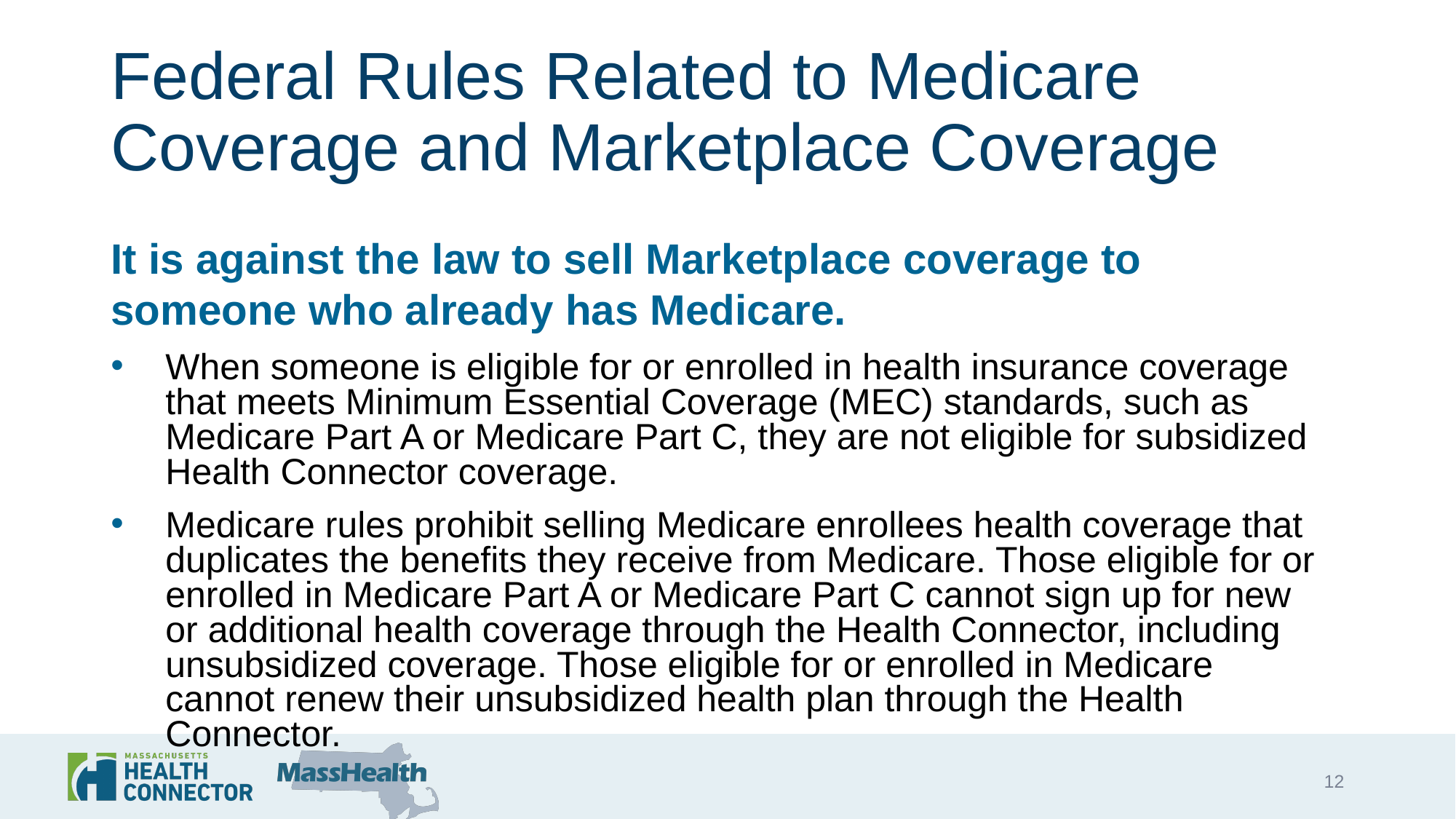

# Federal Rules Related to Medicare Coverage and Marketplace Coverage
It is against the law to sell Marketplace coverage to someone who already has Medicare.
When someone is eligible for or enrolled in health insurance coverage that meets Minimum Essential Coverage (MEC) standards, such as Medicare Part A or Medicare Part C, they are not eligible for subsidized Health Connector coverage.
Medicare rules prohibit selling Medicare enrollees health coverage that duplicates the benefits they receive from Medicare. Those eligible for or enrolled in Medicare Part A or Medicare Part C cannot sign up for new or additional health coverage through the Health Connector, including unsubsidized coverage. Those eligible for or enrolled in Medicare cannot renew their unsubsidized health plan through the Health Connector.
12